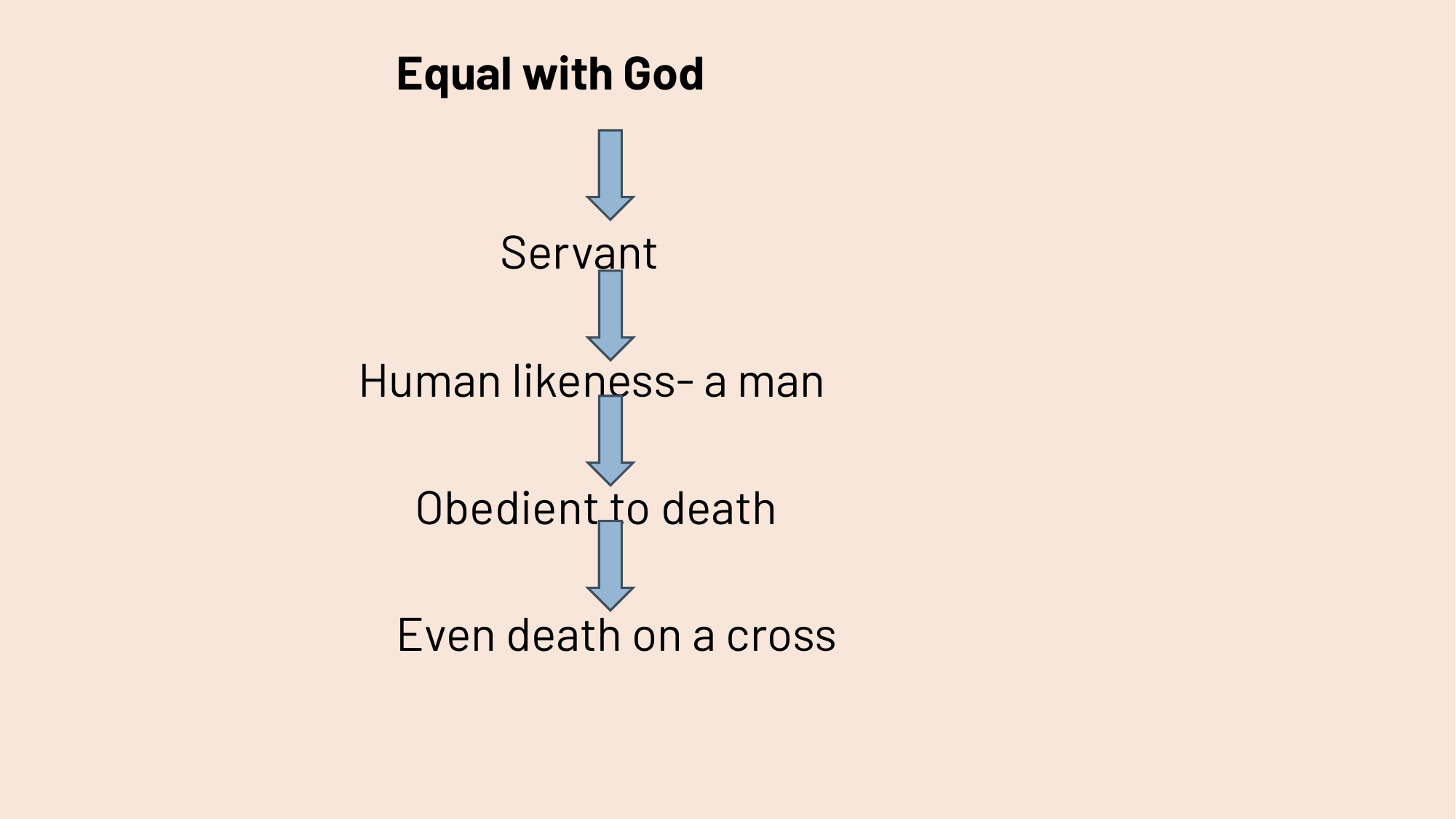

Equal with God

                                           Servant

                            Human likeness- a man

                                  Obedient to death

                                Even death on a cross

#